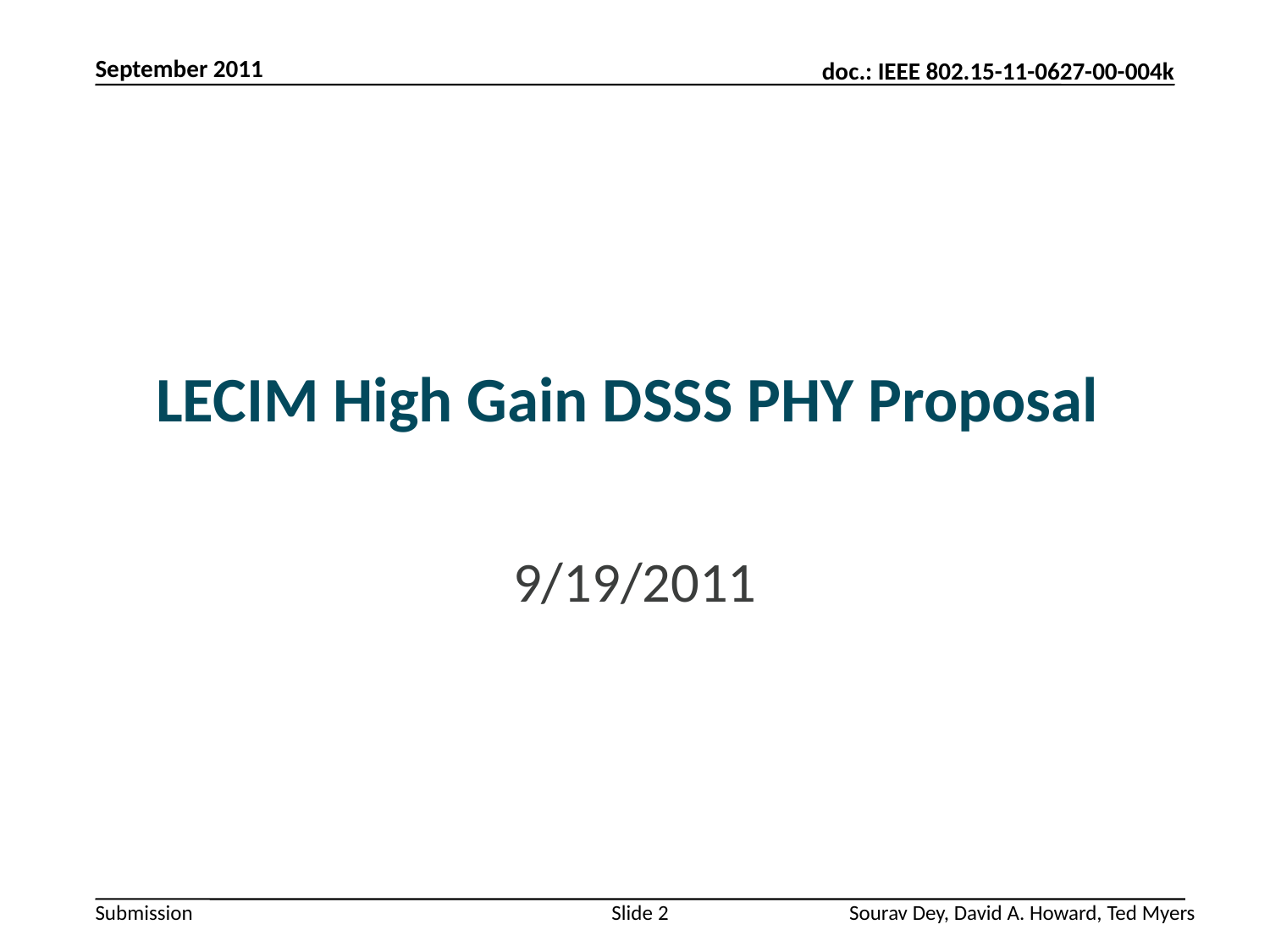

September 2011
# LECIM High Gain DSSS PHY Proposal
9/19/2011
Slide 2
Sourav Dey, David A. Howard, Ted Myers